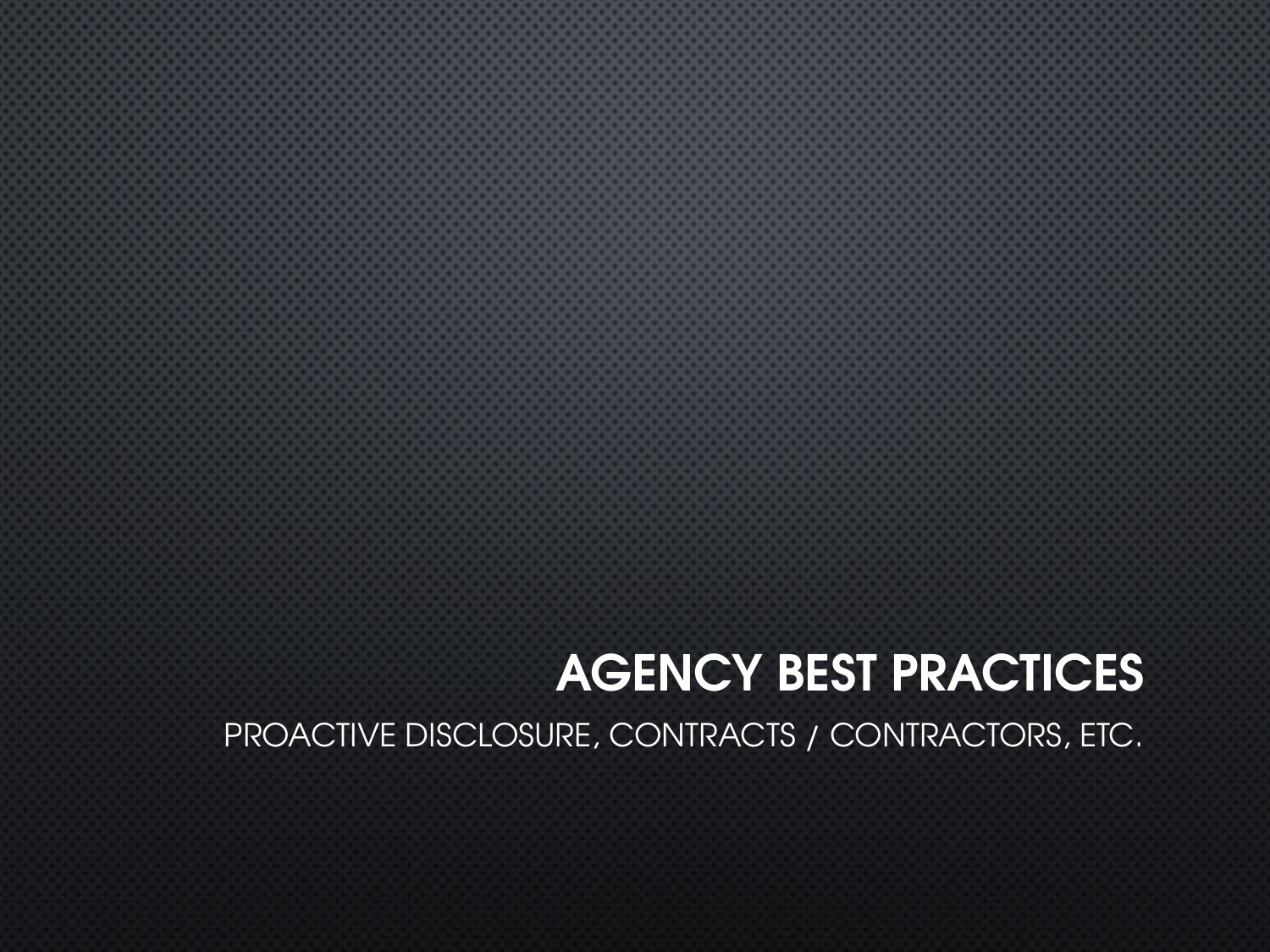

# AGENCY BEST PRACTICES
Proactive Disclosure, Contracts / Contractors, etc.